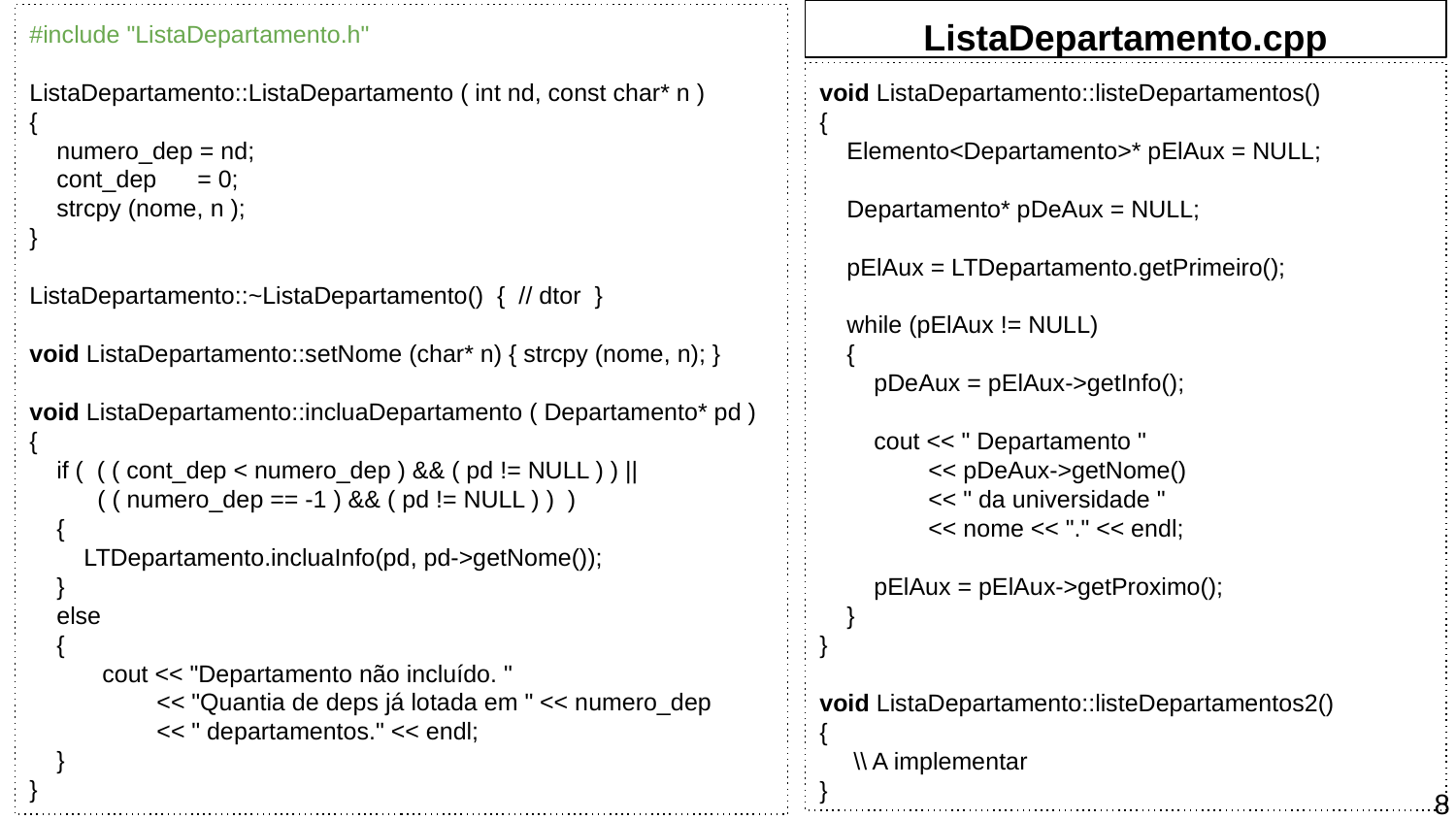

ListaDepartamento.cpp
#include "ListaDepartamento.h"

ListaDepartamento::ListaDepartamento ( int nd, const char* n )
{
    numero_dep = nd;
    cont_dep      = 0;
    strcpy (nome, n );
}

ListaDepartamento::~ListaDepartamento()  {  // dtor  }

void ListaDepartamento::setNome (char* n) { strcpy (nome, n); }

void ListaDepartamento::incluaDepartamento ( Departamento* pd )
{
    if (  ( ( cont_dep < numero_dep ) && ( pd != NULL ) ) ||
          ( ( numero_dep == -1 ) && ( pd != NULL ) )  )
    {
        LTDepartamento.incluaInfo(pd, pd->getNome());
    }
    else
    {
cout << "Departamento não incluído. "
        << "Quantia de deps já lotada em " << numero_dep
        << " departamentos." << endl;
    }
}

void ListaDepartamento::listeDepartamentos()
{
    Elemento<Departamento>* pElAux = NULL;

    Departamento* pDeAux = NULL;

    pElAux = LTDepartamento.getPrimeiro();

    while (pElAux != NULL)
    {
        pDeAux = pElAux->getInfo();

        cout << " Departamento "
                << pDeAux->getNome()
                << " da universidade "
                << nome << "." << endl;

        pElAux = pElAux->getProximo();
    }
}

void ListaDepartamento::listeDepartamentos2()
{
     \\ A implementar
}

8